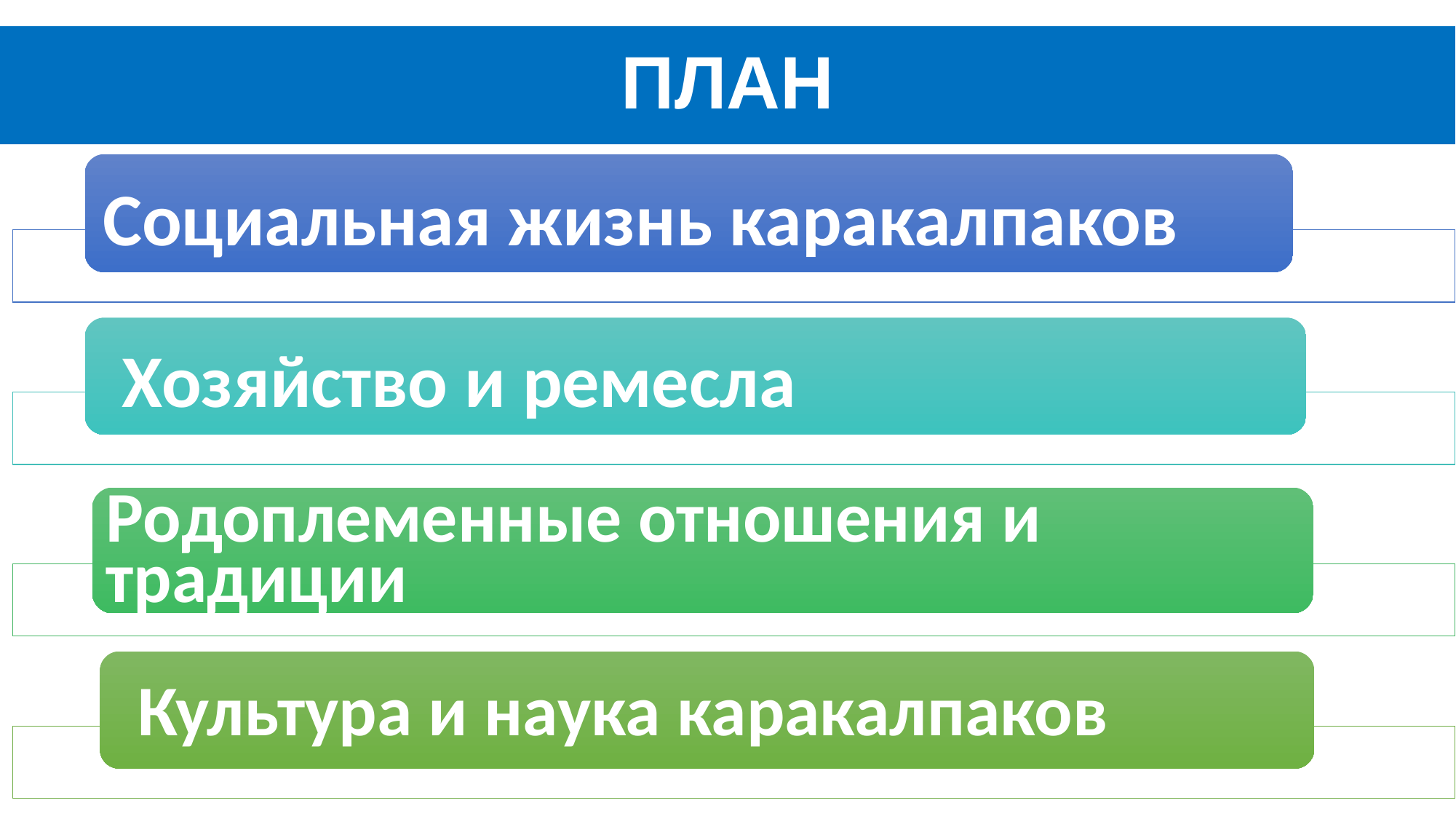

# ПЛАН

Социальная жизнь каракалпаков
Хозяйство и ремесла
Родоплеменные отношения и традиции
Культура и наука каракалпаков